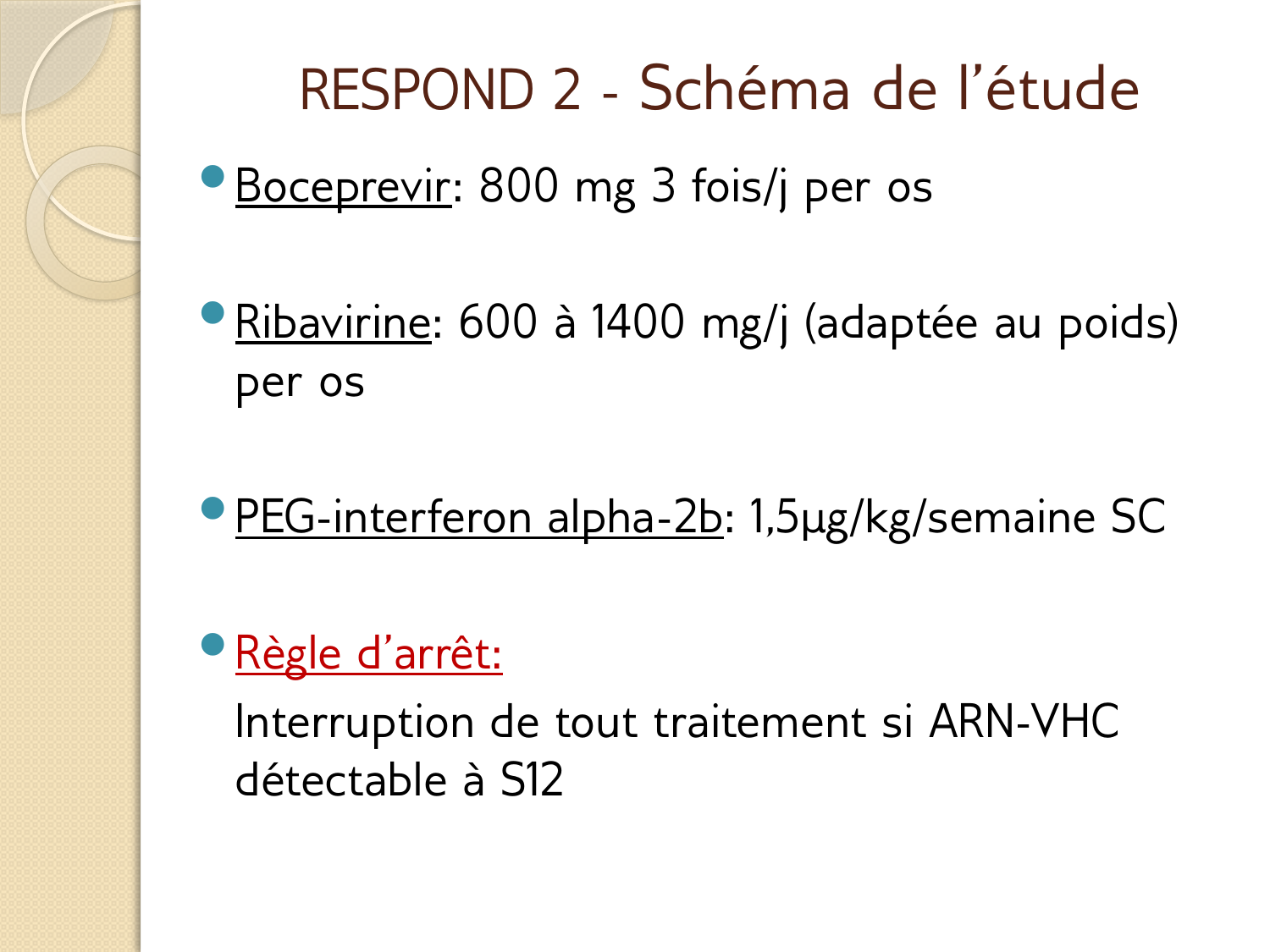

# RESPOND 2 - Schéma de l’étude
Boceprevir: 800 mg 3 fois/j per os

Ribavirine: 600 à 1400 mg/j (adaptée au poids) per os

PEG-interferon alpha-2b: 1,5µg/kg/semaine SC

Règle d’arrêt:
	Interruption de tout traitement si ARN-VHC détectable à S12